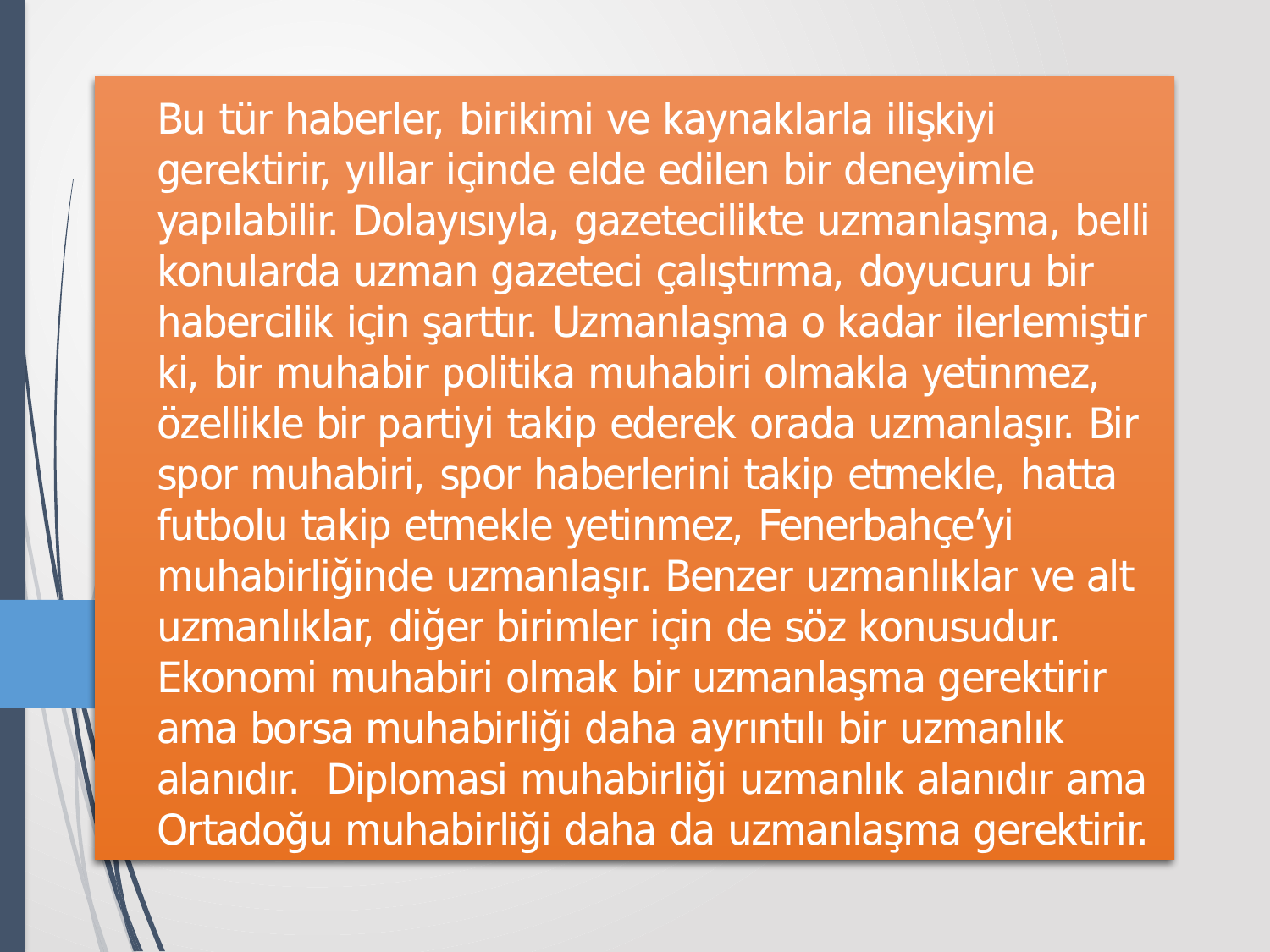

# Bu tür haberler, birikimi ve kaynaklarla ilişkiyi gerektirir, yıllar içinde elde edilen bir deneyimle yapılabilir. Dolayısıyla, gazetecilikte uzmanlaşma, belli konularda uzman gazeteci çalıştırma, doyucuru bir habercilik için şarttır. Uzmanlaşma o kadar ilerlemiştir ki, bir muhabir politika muhabiri olmakla yetinmez, özellikle bir partiyi takip ederek orada uzmanlaşır. Bir spor muhabiri, spor haberlerini takip etmekle, hatta futbolu takip etmekle yetinmez, Fenerbahçe’yi muhabirliğinde uzmanlaşır. Benzer uzmanlıklar ve alt uzmanlıklar, diğer birimler için de söz konusudur. Ekonomi muhabiri olmak bir uzmanlaşma gerektirir ama borsa muhabirliği daha ayrıntılı bir uzmanlık alanıdır.  Diplomasi muhabirliği uzmanlık alanıdır ama Ortadoğu muhabirliği daha da uzmanlaşma gerektirir.